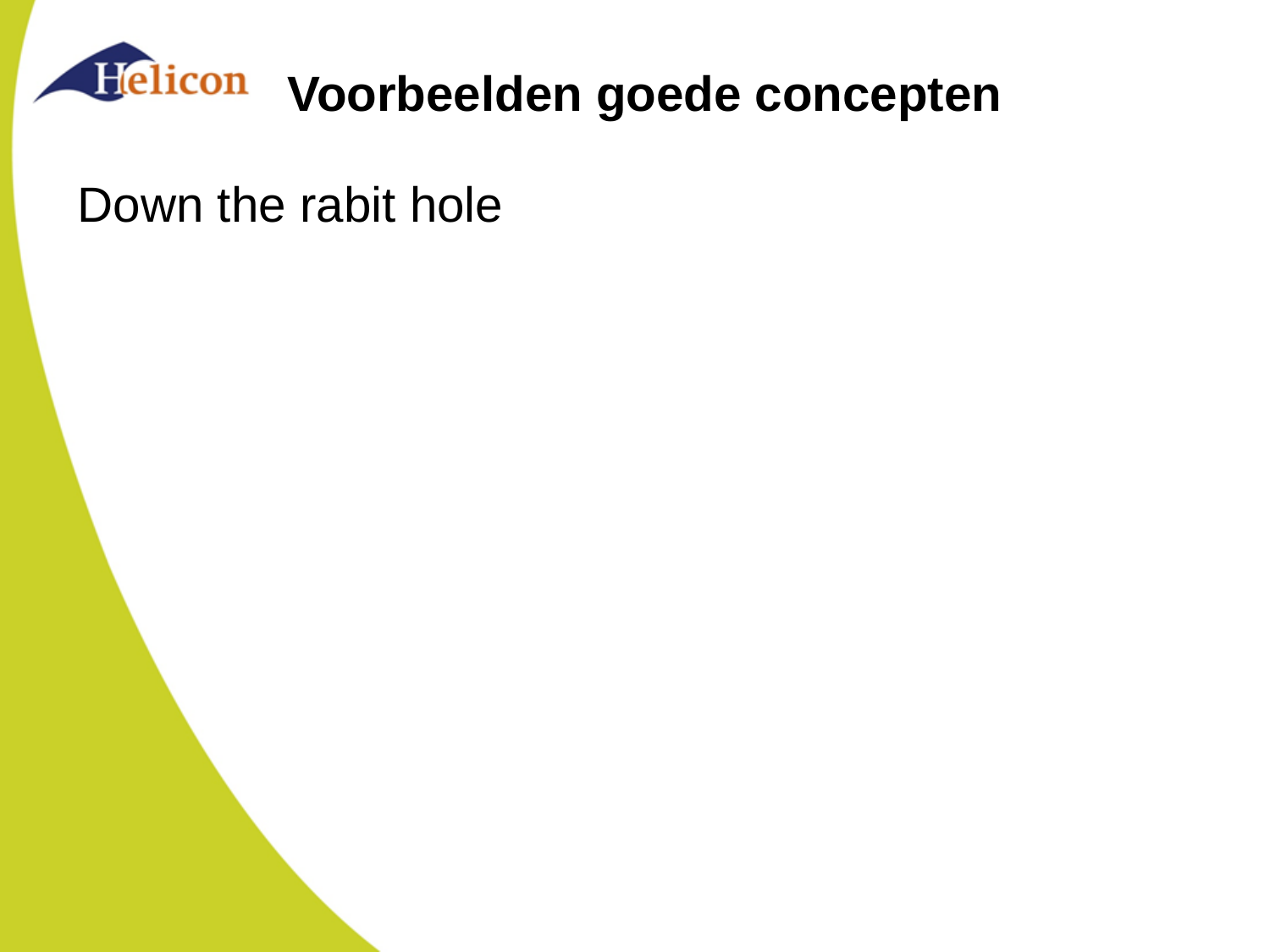

# Voorbeelden goede concepten
Down the rabit hole